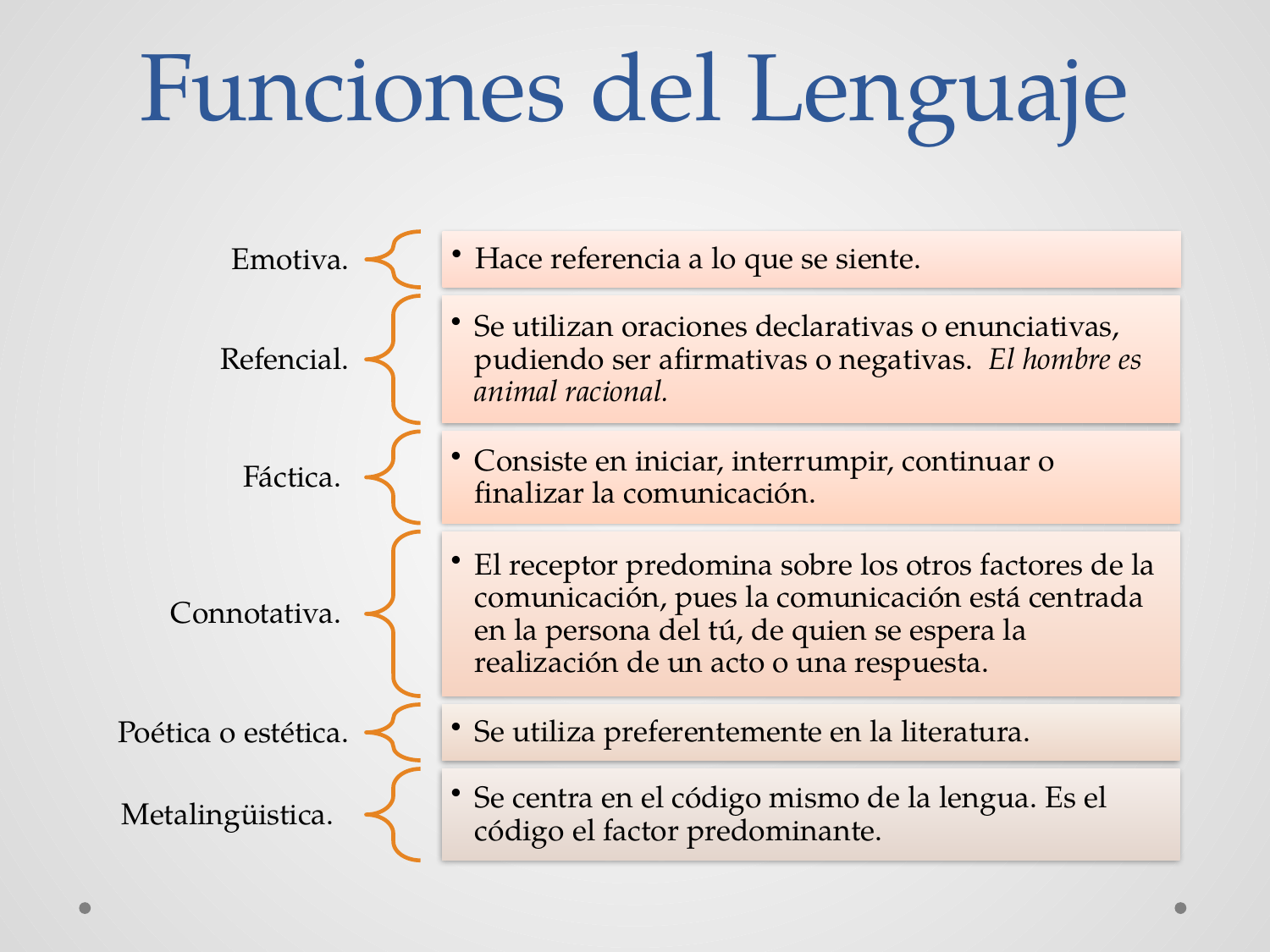

# Funciones del Lenguaje
Emotiva.
Hace referencia a lo que se siente.
Refencial.
Se utilizan oraciones declarativas o enunciativas, pudiendo ser afirmativas o negativas.  El hombre es animal racional.
Fáctica.
Consiste en iniciar, interrumpir, continuar o finalizar la comunicación.
Connotativa.
El receptor predomina sobre los otros factores de la comunicación, pues la comunicación está centrada en la persona del tú, de quien se espera la realización de un acto o una respuesta.
Poética o estética.
Se utiliza preferentemente en la literatura.
Metalingüistica.
Se centra en el código mismo de la lengua. Es el código el factor predominante.